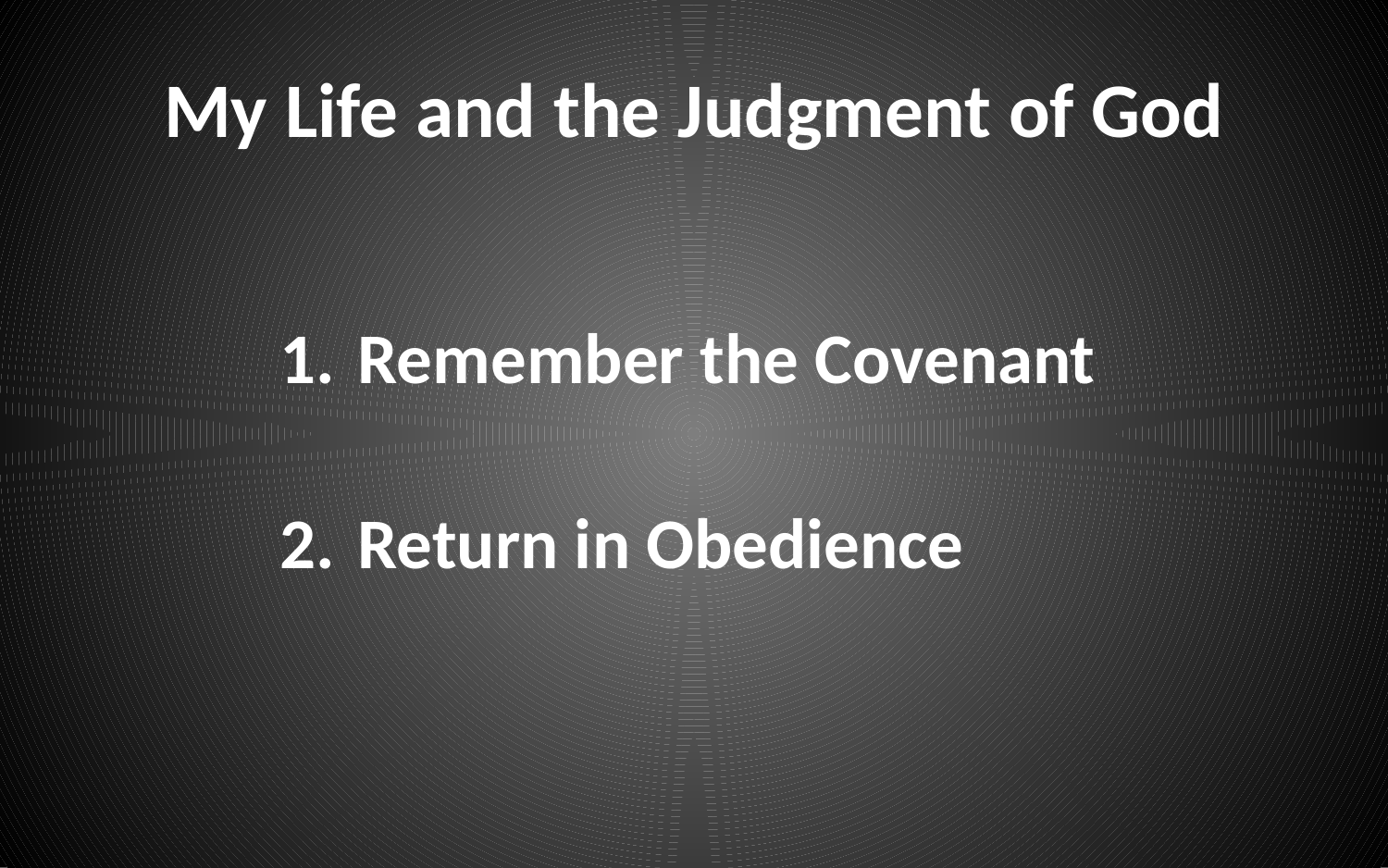

# My Life and the Judgment of God
Remember the Covenant
Return in Obedience